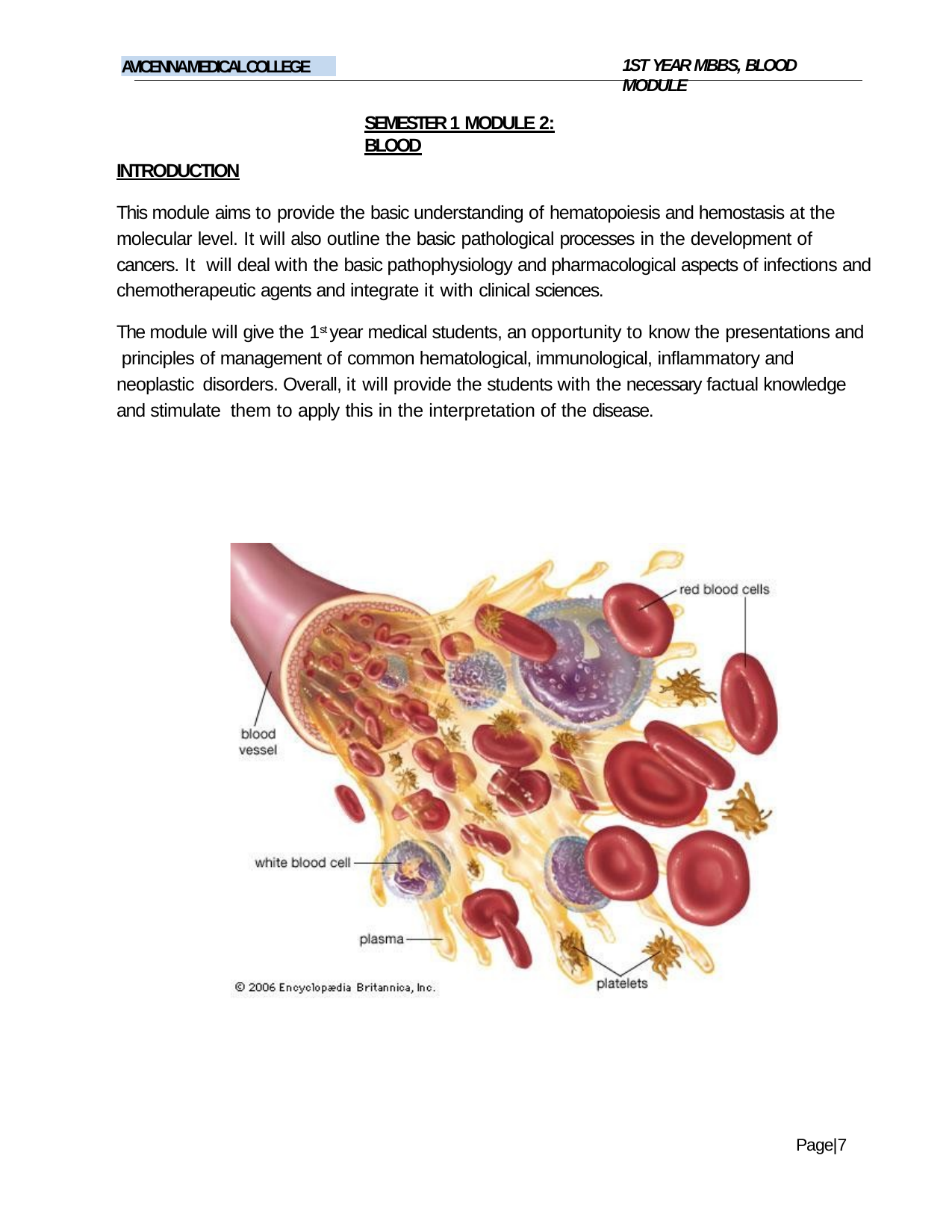

1ST YEAR MBBS, BLOOD MODULE
AVICENNA MEDICAL COLLEGE
SEMESTER 1 MODULE 2: BLOOD
INTRODUCTION
This module aims to provide the basic understanding of hematopoiesis and hemostasis at the  molecular level. It will also outline the basic pathological processes in the development of cancers. It  will deal with the basic pathophysiology and pharmacological aspects of infections and  chemotherapeutic agents and integrate it with clinical sciences.
The module will give the 1st year medical students, an opportunity to know the presentations and  principles of management of common hematological, immunological, inflammatory and neoplastic  disorders. Overall, it will provide the students with the necessary factual knowledge and stimulate  them to apply this in the interpretation of the disease.

Page|7